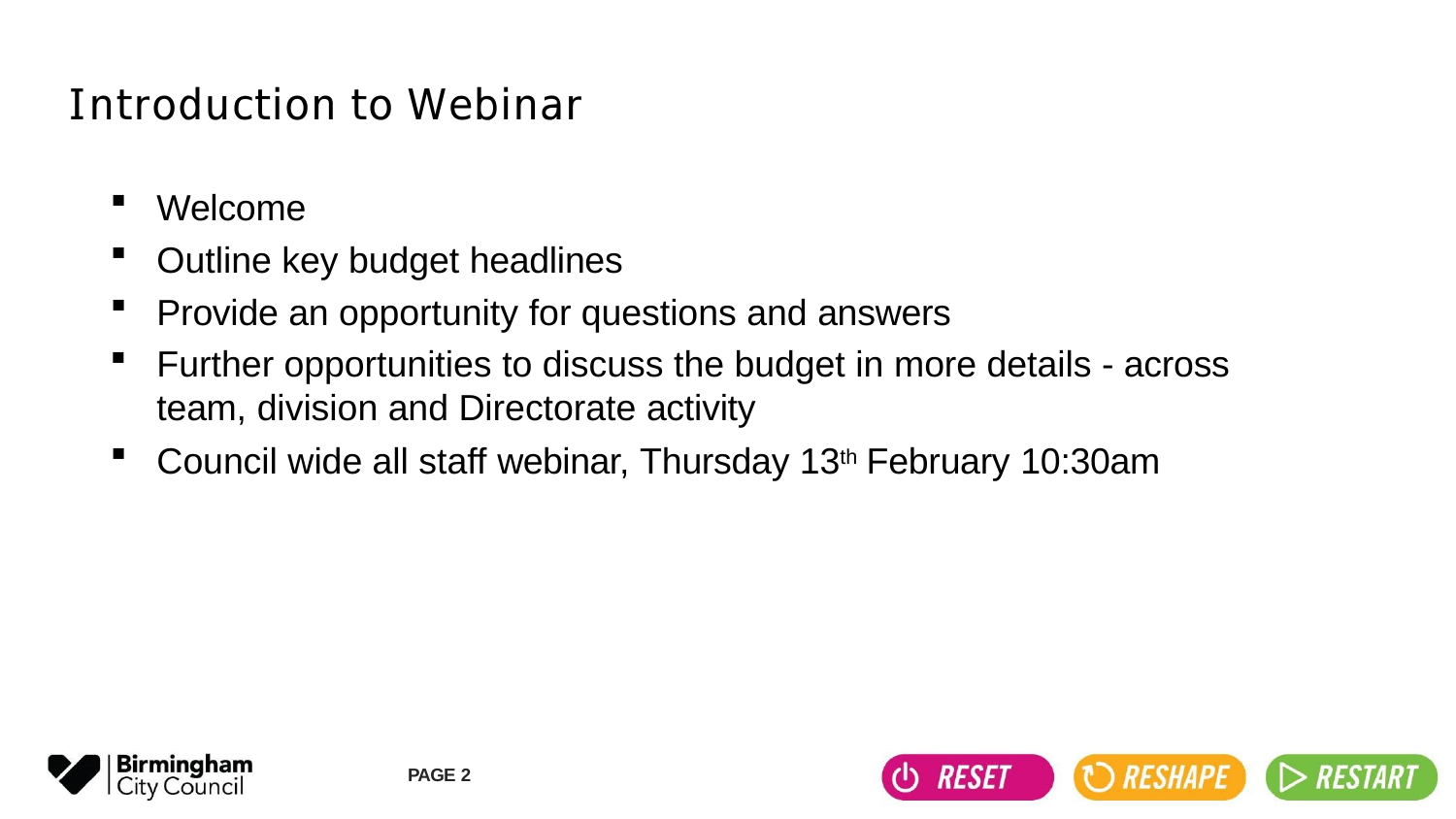

# Introduction to Webinar
Welcome
Outline key budget headlines
Provide an opportunity for questions and answers
Further opportunities to discuss the budget in more details - across team, division and Directorate activity
Council wide all staff webinar, Thursday 13th February 10:30am
PAGE 2